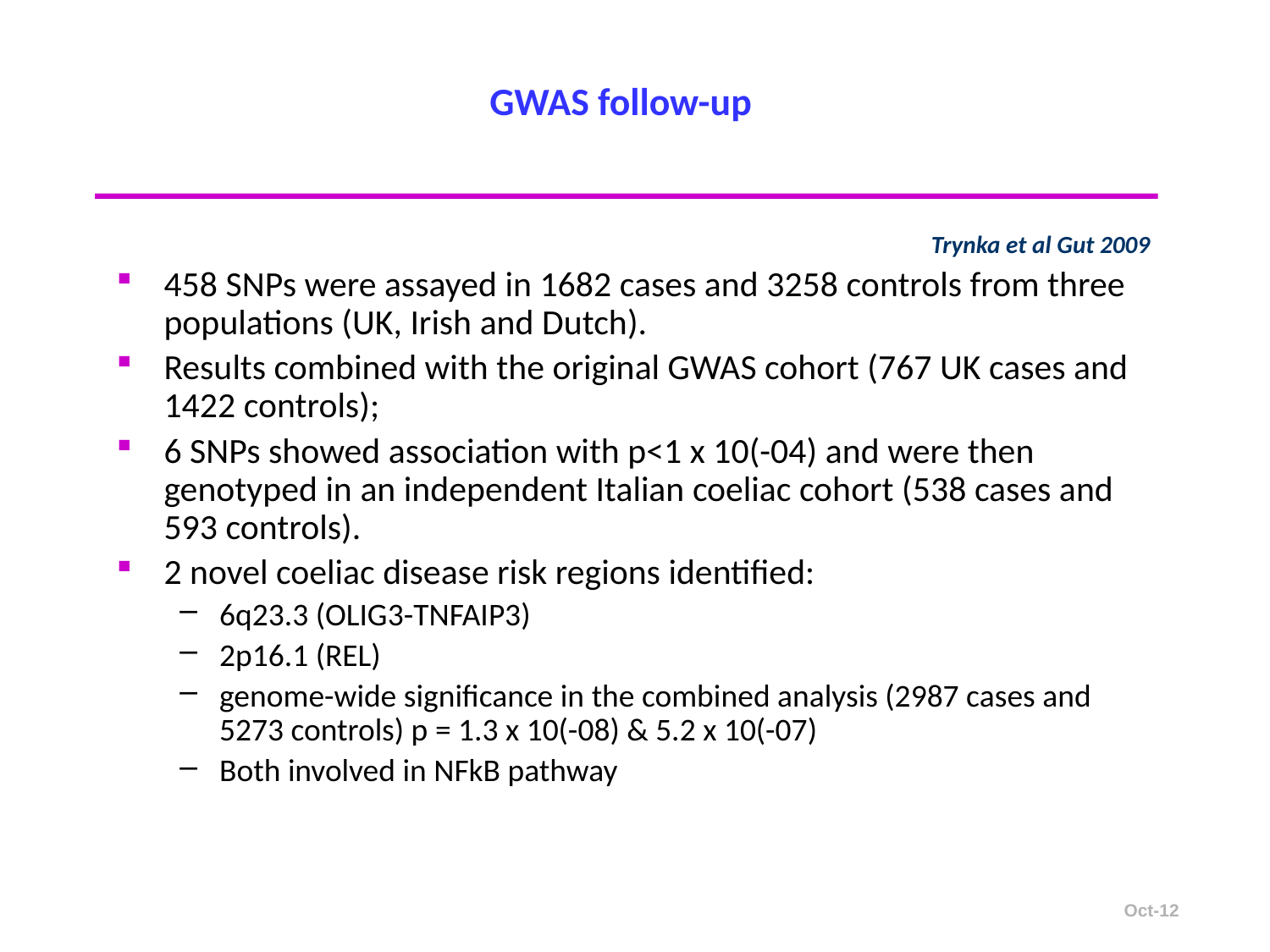

# GWAS follow-up
Trynka et al Gut 2009
458 SNPs were assayed in 1682 cases and 3258 controls from three populations (UK, Irish and Dutch).
Results combined with the original GWAS cohort (767 UK cases and 1422 controls);
6 SNPs showed association with p<1 x 10(-04) and were then genotyped in an independent Italian coeliac cohort (538 cases and 593 controls).
2 novel coeliac disease risk regions identified:
6q23.3 (OLIG3-TNFAIP3)
2p16.1 (REL)
genome-wide significance in the combined analysis (2987 cases and 5273 controls) p = 1.3 x 10(-08) & 5.2 x 10(-07)
Both involved in NFkB pathway
Oct-12